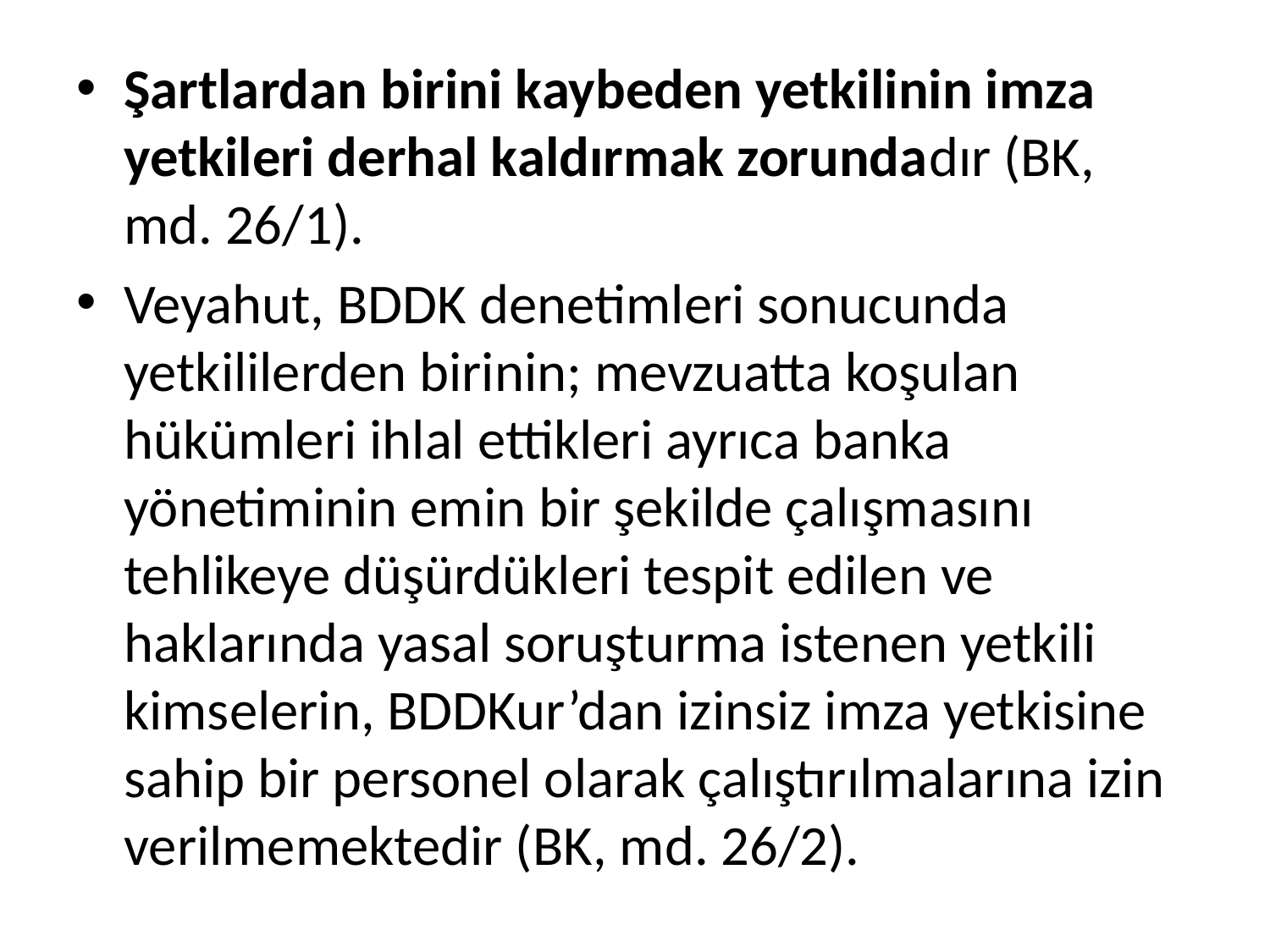

Şartlardan birini kaybeden yetkilinin imza yetkileri derhal kaldırmak zorundadır (BK, md. 26/1).
Veyahut, BDDK denetimleri sonucunda yetkililerden birinin; mevzuatta koşulan hükümleri ihlal ettikleri ayrıca banka yönetiminin emin bir şekilde çalışmasını tehlikeye düşürdükleri tespit edilen ve haklarında yasal soruşturma istenen yetkili kimselerin, BDDKur’dan izinsiz imza yetkisine sahip bir personel olarak çalıştırılmalarına izin verilmemektedir (BK, md. 26/2).